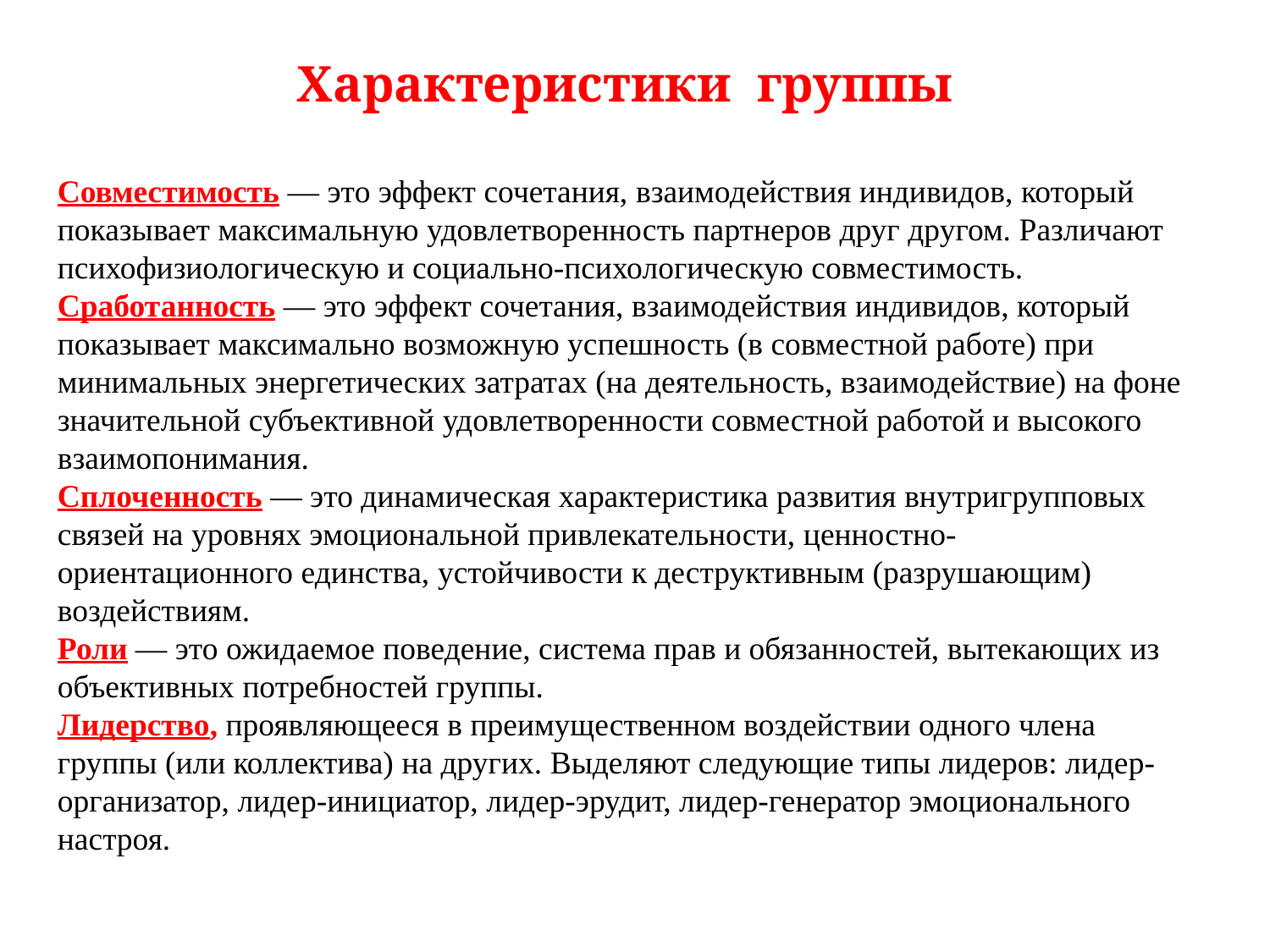

Характеристики  группы

Совместимость — это эффект сочетания, взаимодействия индивидов, который показывает максимальную удовлетворенность партнеров друг другом. Различают психофизиологическую и социально-психологическую совместимость.
Сработанность — это эффект сочетания, взаимодействия индивидов, который показывает максимально возможную успешность (в совместной работе) при минимальных энергетических затратах (на деятельность, взаимодействие) на фоне значительной субъективной удовлетворенности совместной работой и высокого взаимопонимания.
Сплоченность — это динамическая характеристика развития внутригрупповых связей на уровнях эмоциональной привлекательности, ценностно-ориентационного единства, устойчивости к деструктивным (разрушающим) воздействиям.
Роли — это ожидаемое поведение, система прав и обязанностей, вытекающих из объективных потребностей группы.
Лидерство, проявляющееся в преимущественном воздействии одного члена группы (или коллектива) на других. Выделяют следующие типы лидеров: лидер-организатор, лидер-инициатор, лидер-эрудит, лидер-генератор эмоционального настроя.